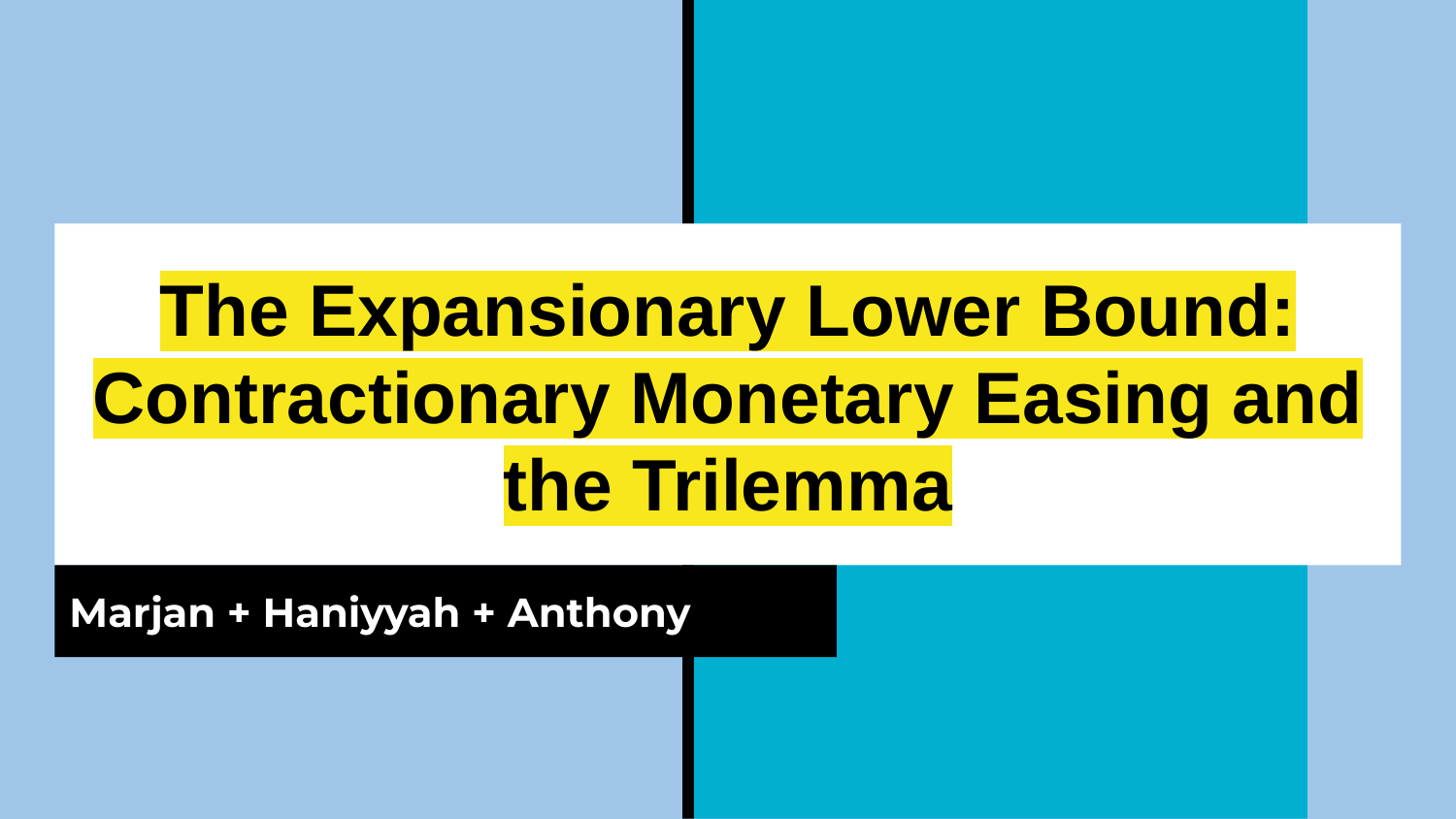

# The Expansionary Lower Bound: Contractionary Monetary Easing and the Trilemma
Marjan + Haniyyah + Anthony